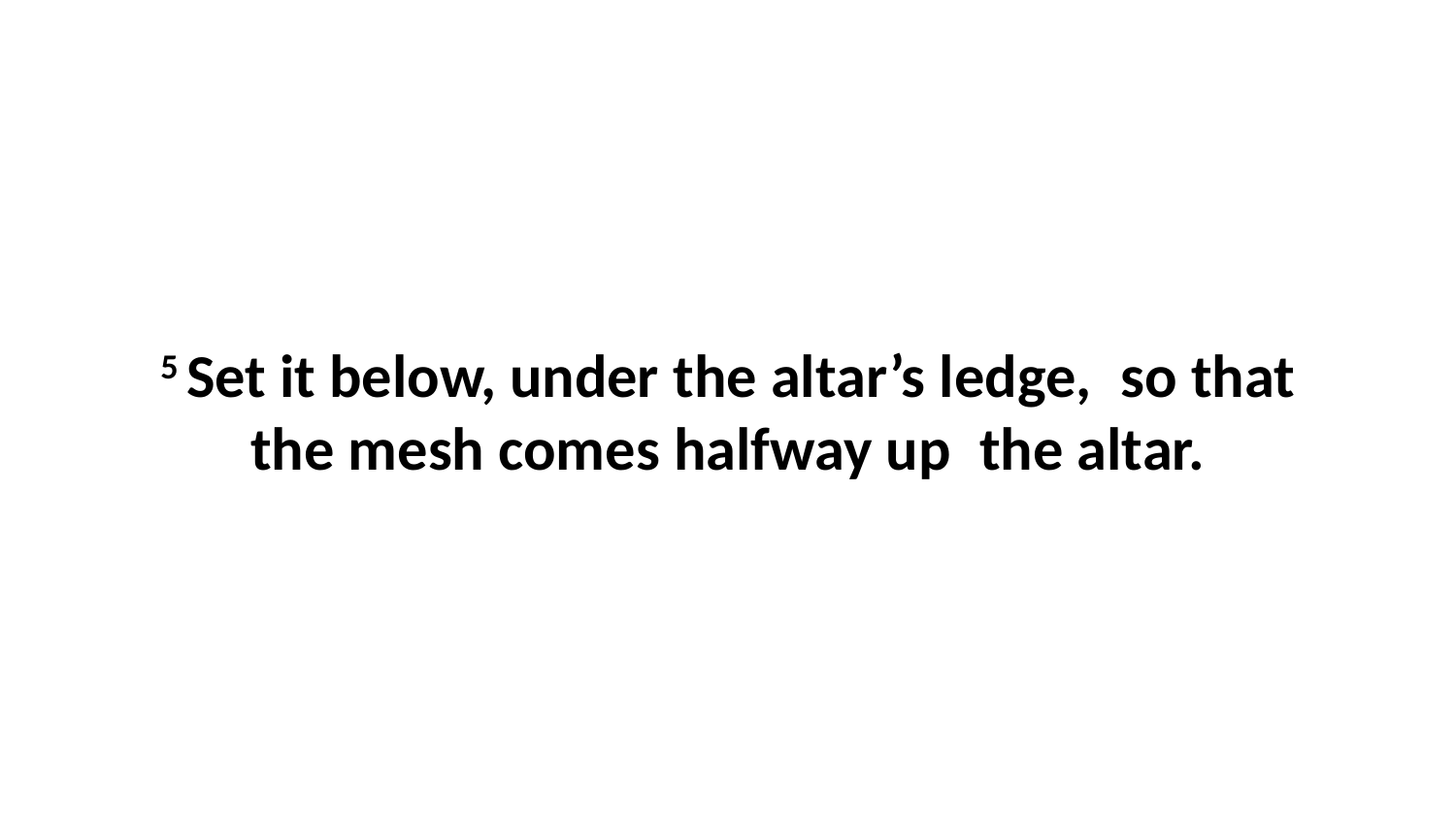

5 Set it below, under the altar’s ledge,  so that the mesh comes halfway up  the altar.